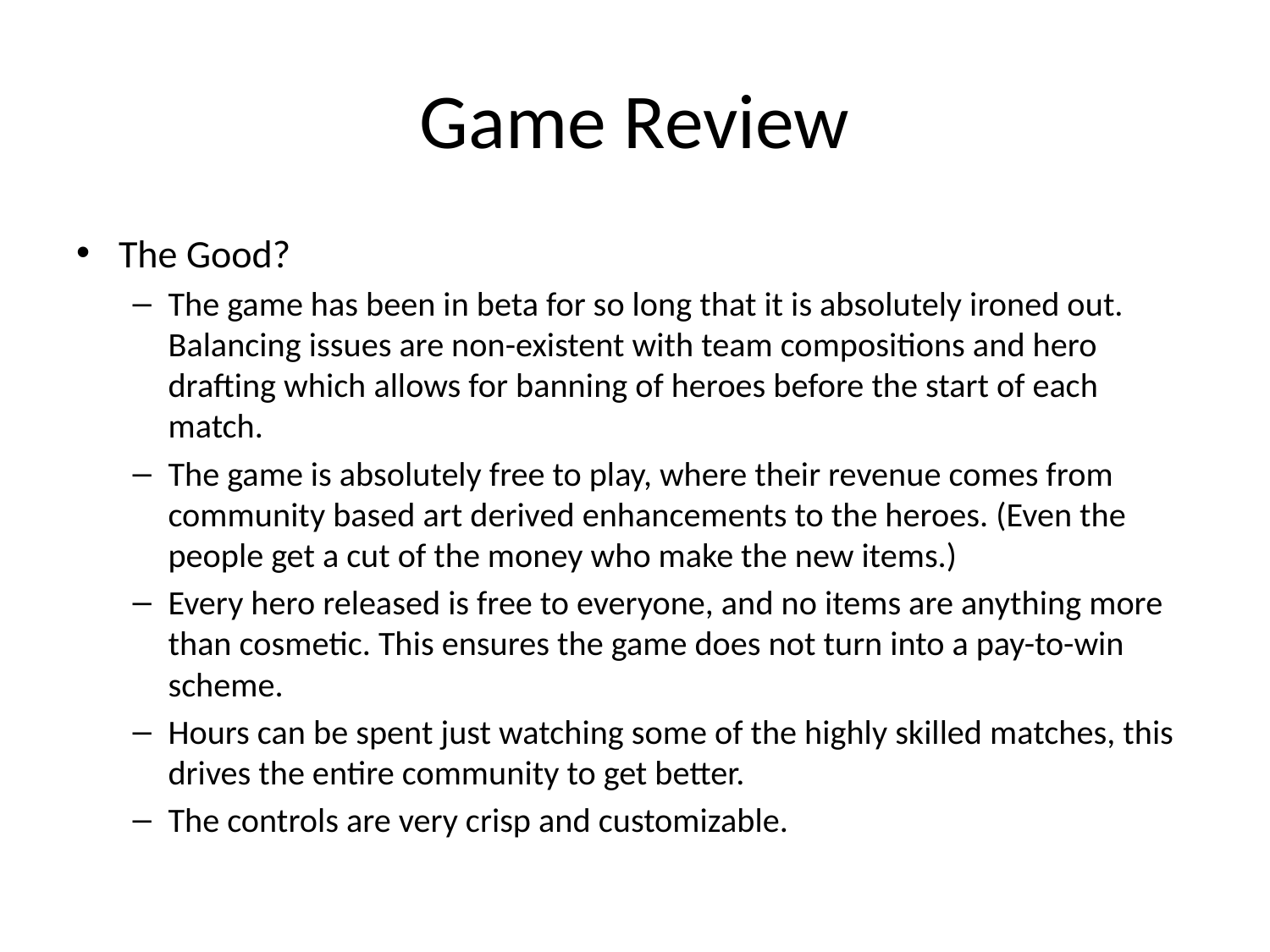

# Game Review
The Good?
The game has been in beta for so long that it is absolutely ironed out. Balancing issues are non-existent with team compositions and hero drafting which allows for banning of heroes before the start of each match.
The game is absolutely free to play, where their revenue comes from community based art derived enhancements to the heroes. (Even the people get a cut of the money who make the new items.)
Every hero released is free to everyone, and no items are anything more than cosmetic. This ensures the game does not turn into a pay-to-win scheme.
Hours can be spent just watching some of the highly skilled matches, this drives the entire community to get better.
The controls are very crisp and customizable.